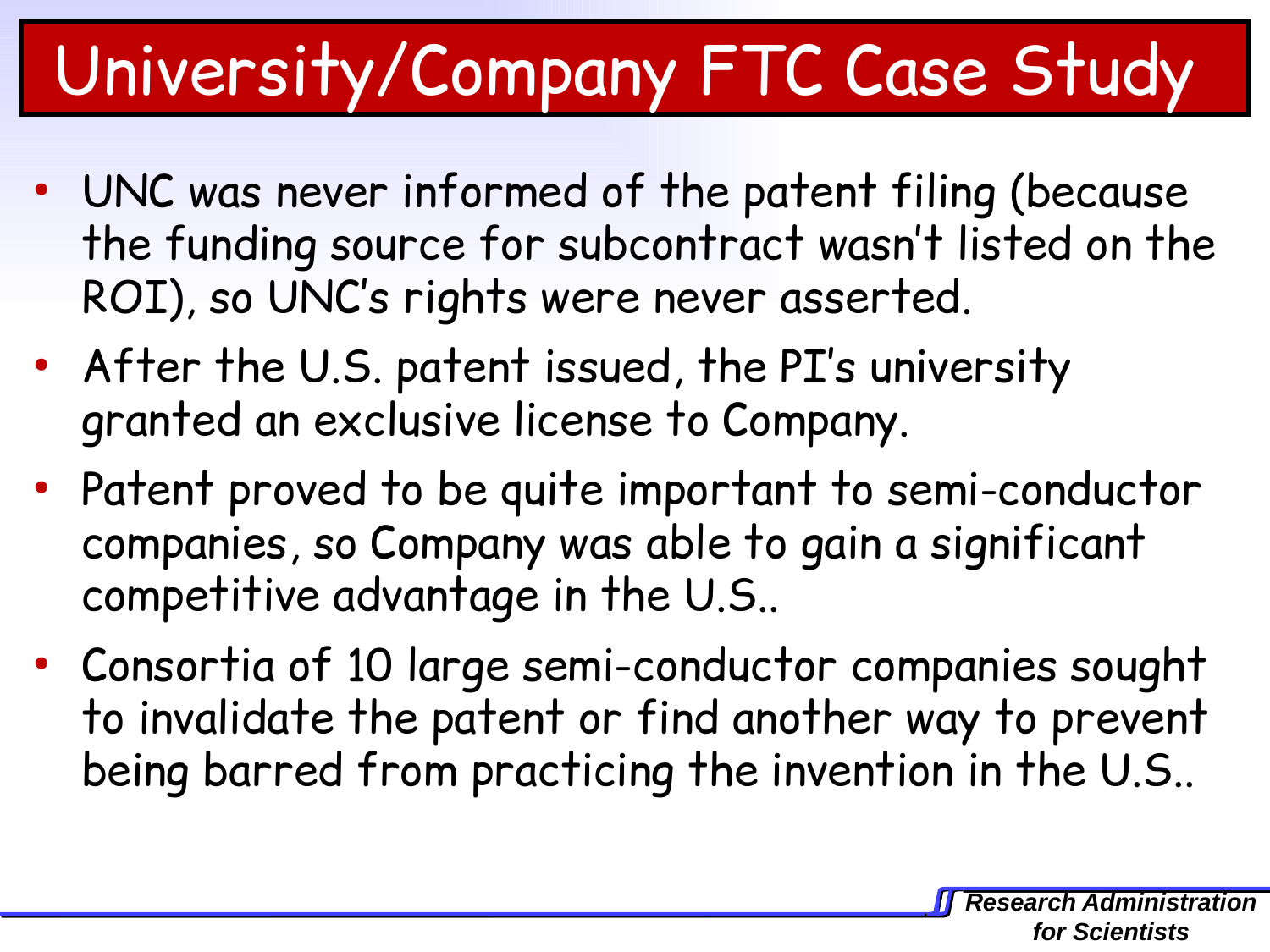

University/Company FTC Case Study

UNC was never informed of the patent filing (because the funding source for subcontract wasn’t listed on the ROI), so UNC’s rights were never asserted.

After the U.S. patent issued, the PI’s university granted an exclusive license to Company.

Patent proved to be quite important to semi-conductor companies, so Company was able to gain a significant competitive advantage in the U.S..

Consortia of 10 large semi-conductor companies sought to invalidate the patent or find another way to prevent being barred from practicing the invention in the U.S..